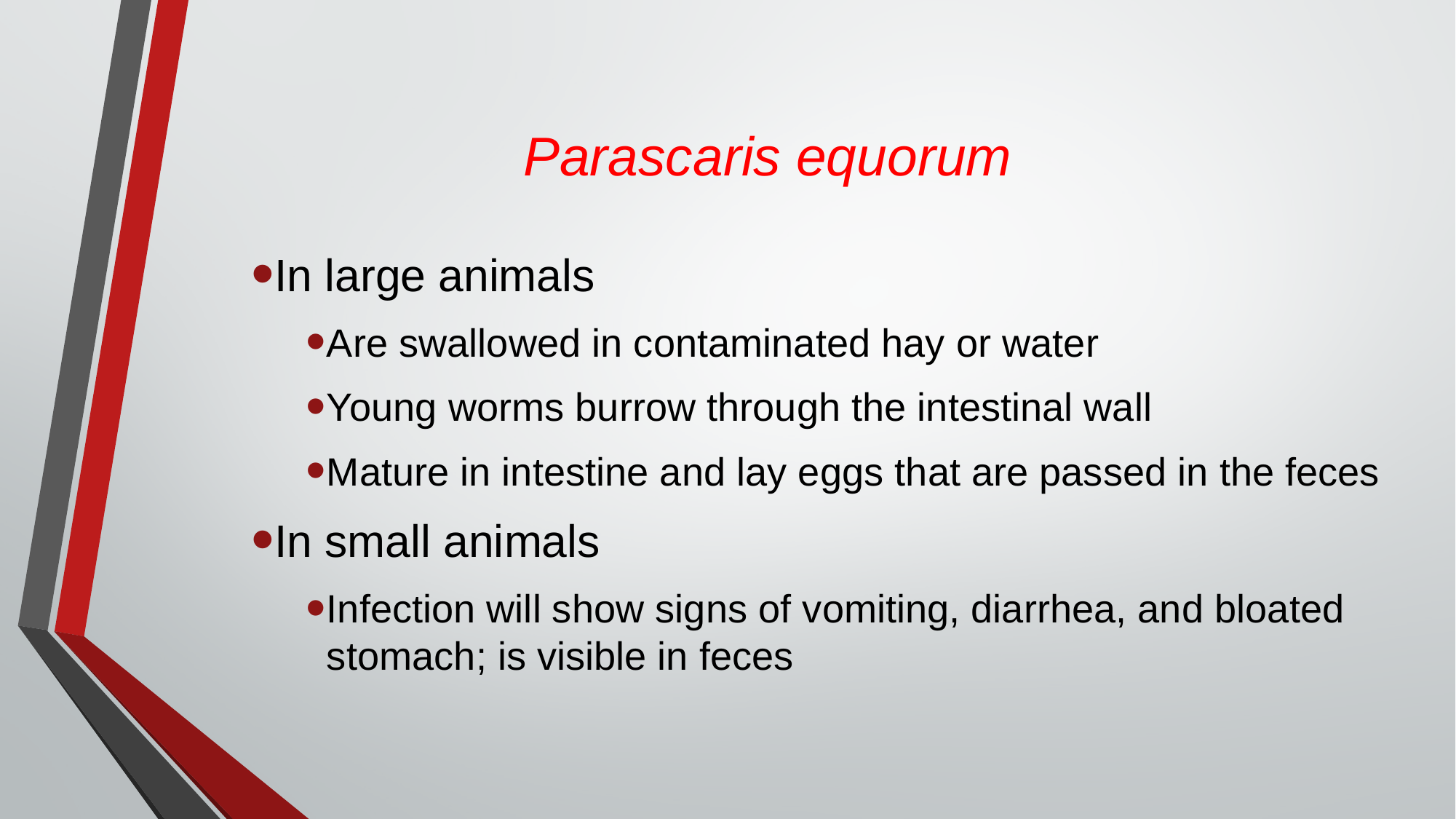

# Parascaris equorum
In large animals
Are swallowed in contaminated hay or water
Young worms burrow through the intestinal wall
Mature in intestine and lay eggs that are passed in the feces
In small animals
Infection will show signs of vomiting, diarrhea, and bloated stomach; is visible in feces